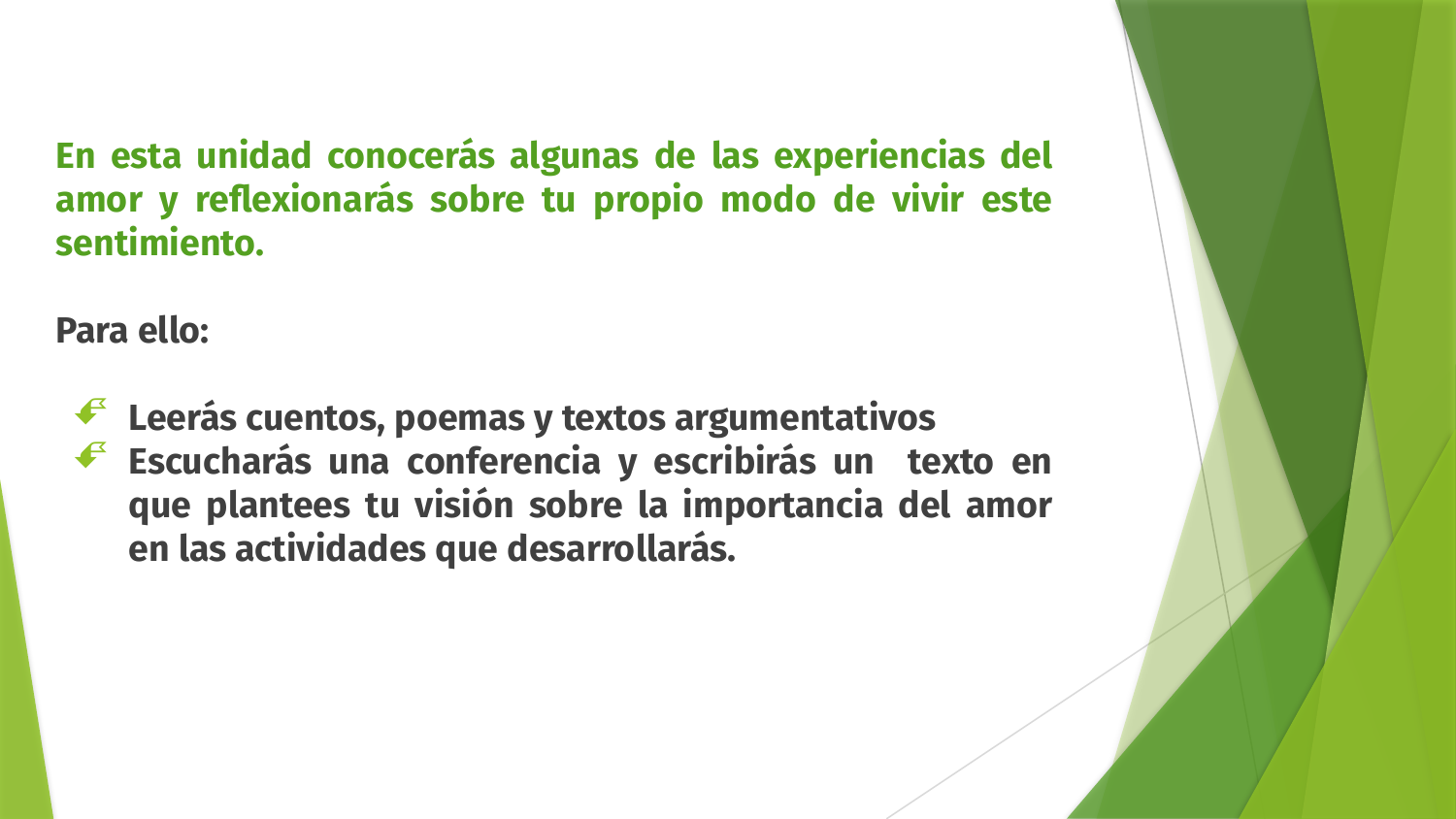

En esta unidad conocerás algunas de las experiencias del amor y reflexionarás sobre tu propio modo de vivir este sentimiento.

Para ello:

Leerás cuentos, poemas y textos argumentativos
Escucharás una conferencia y escribirás un  texto en que plantees tu visión sobre la importancia del amor en las actividades que desarrollarás.